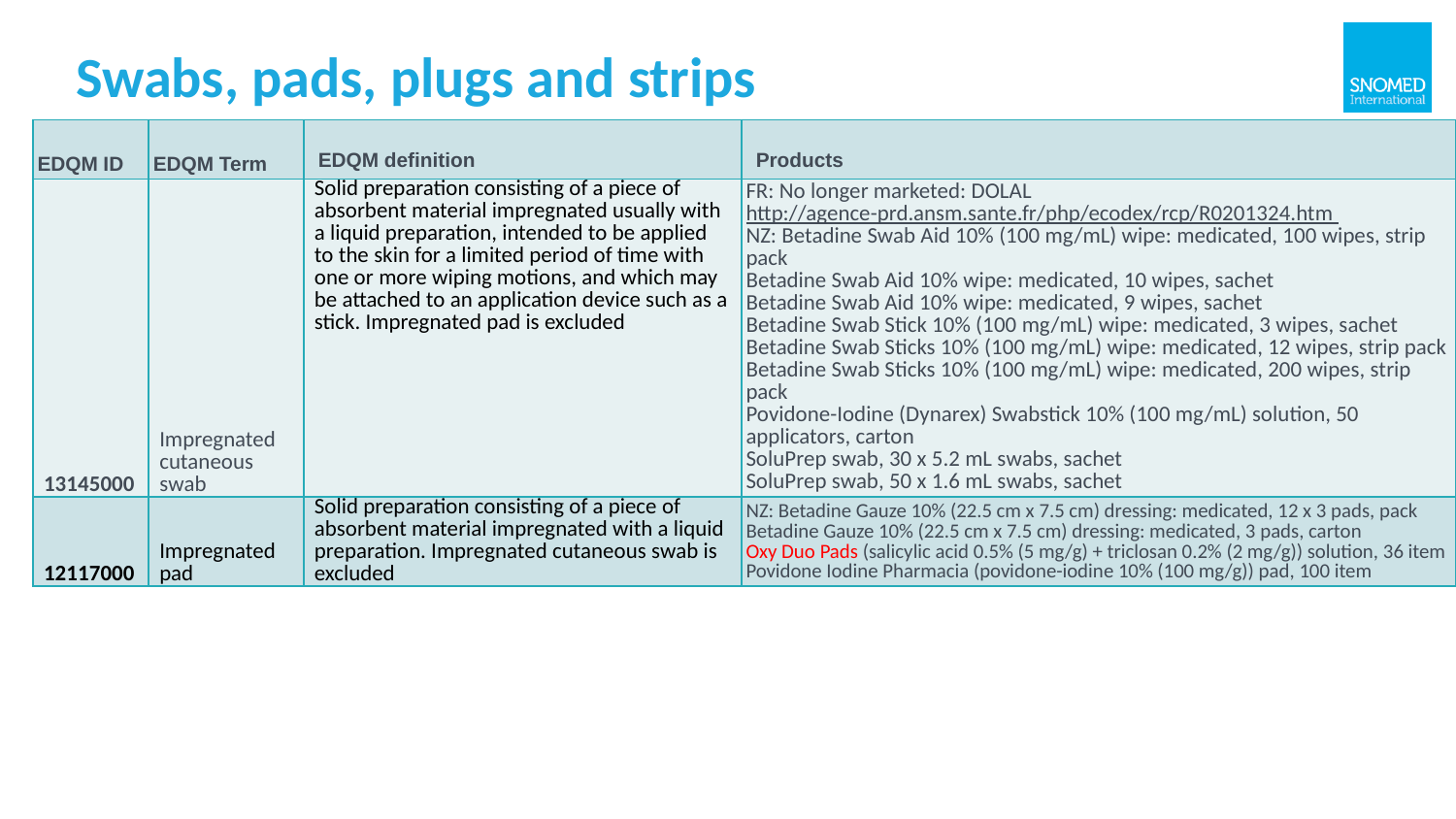

# Swabs, pads, plugs and strips
| EDQM ID | EDQM Term | EDQM definition | Products |
| --- | --- | --- | --- |
| 13145000 | Impregnated cutaneous swab | Solid preparation consisting of a piece of absorbent material impregnated usually with a liquid preparation, intended to be applied to the skin for a limited period of time with one or more wiping motions, and which may be attached to an application device such as a stick. Impregnated pad is excluded | FR: No longer marketed: DOLAL http://agence-prd.ansm.sante.fr/php/ecodex/rcp/R0201324.htm NZ: Betadine Swab Aid 10% (100 mg/mL) wipe: medicated, 100 wipes, strip pack Betadine Swab Aid 10% wipe: medicated, 10 wipes, sachet Betadine Swab Aid 10% wipe: medicated, 9 wipes, sachet Betadine Swab Stick 10% (100 mg/mL) wipe: medicated, 3 wipes, sachet Betadine Swab Sticks 10% (100 mg/mL) wipe: medicated, 12 wipes, strip pack Betadine Swab Sticks 10% (100 mg/mL) wipe: medicated, 200 wipes, strip pack Povidone-Iodine (Dynarex) Swabstick 10% (100 mg/mL) solution, 50 applicators, carton SoluPrep swab, 30 x 5.2 mL swabs, sachet SoluPrep swab, 50 x 1.6 mL swabs, sachet |
| 12117000 | Impregnated pad | Solid preparation consisting of a piece of absorbent material impregnated with a liquid preparation. Impregnated cutaneous swab is excluded | NZ: Betadine Gauze 10% (22.5 cm x 7.5 cm) dressing: medicated, 12 x 3 pads, pack Betadine Gauze 10% (22.5 cm x 7.5 cm) dressing: medicated, 3 pads, carton Oxy Duo Pads (salicylic acid 0.5% (5 mg/g) + triclosan 0.2% (2 mg/g)) solution, 36 item Povidone Iodine Pharmacia (povidone-iodine 10% (100 mg/g)) pad, 100 item |